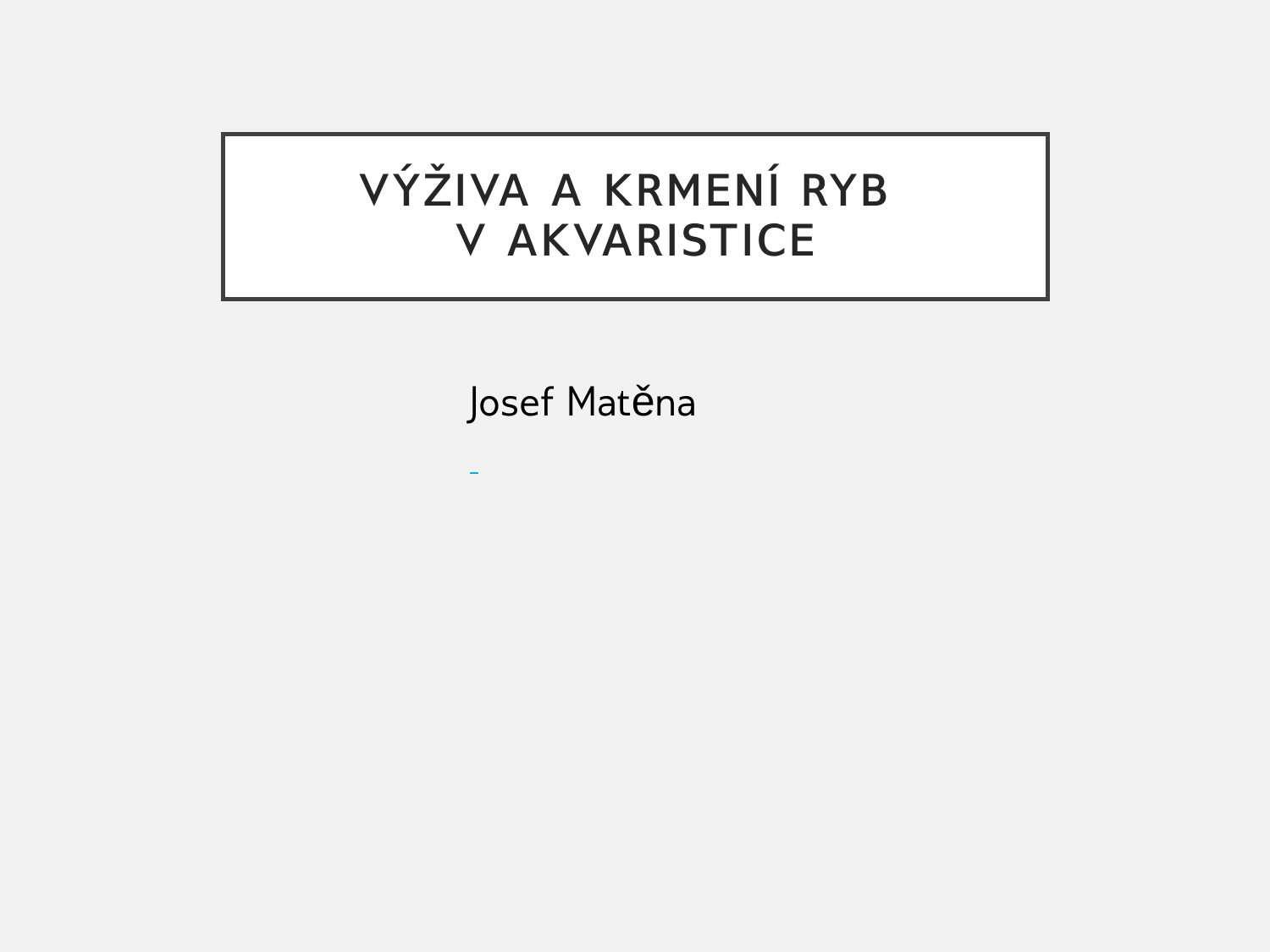

# Výživa a krmení ryb v akvaristice

Josef Matěna